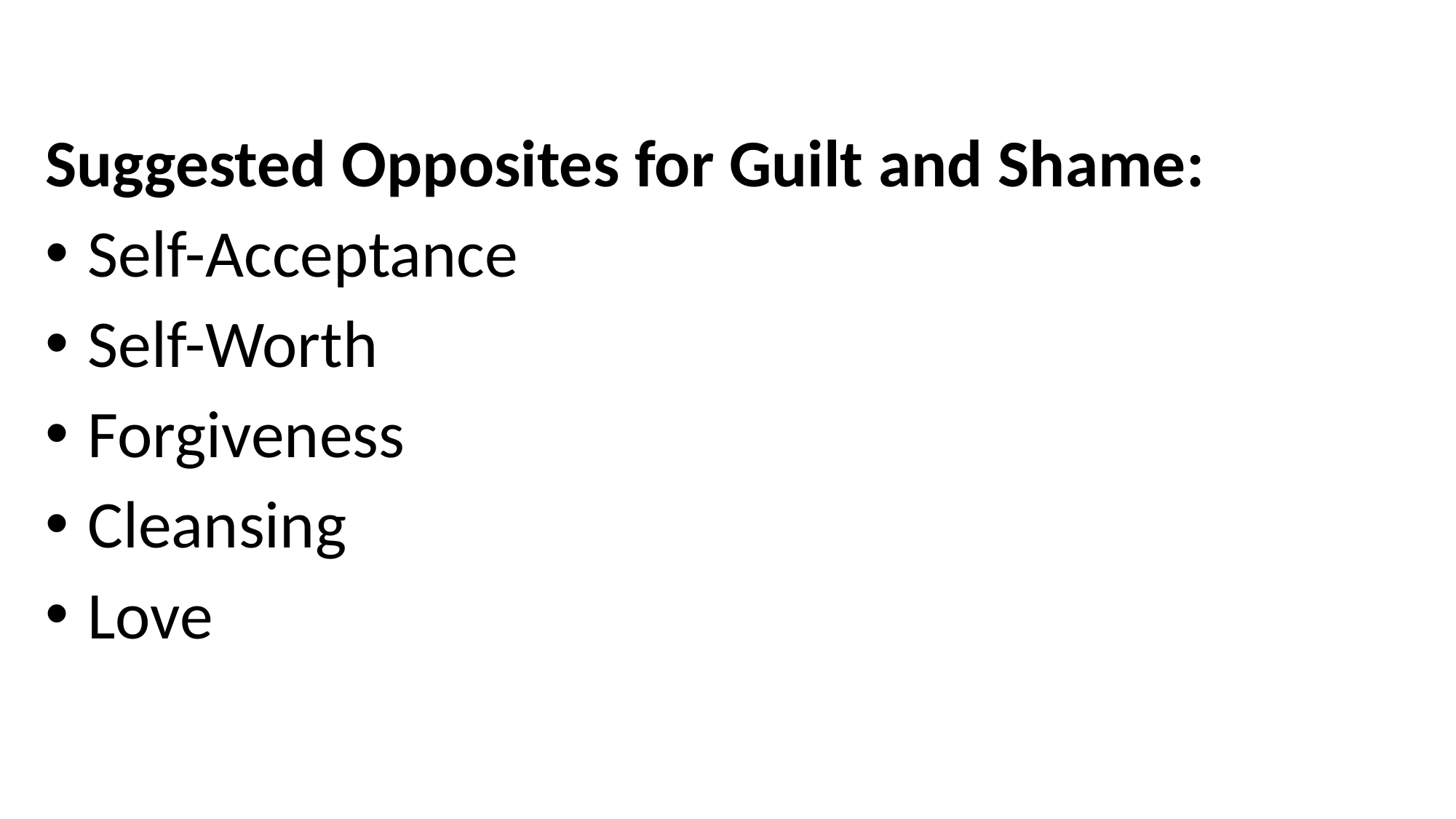

Suggested Opposites for Guilt and Shame:
 Self-Acceptance
 Self-Worth
 Forgiveness
 Cleansing
 Love